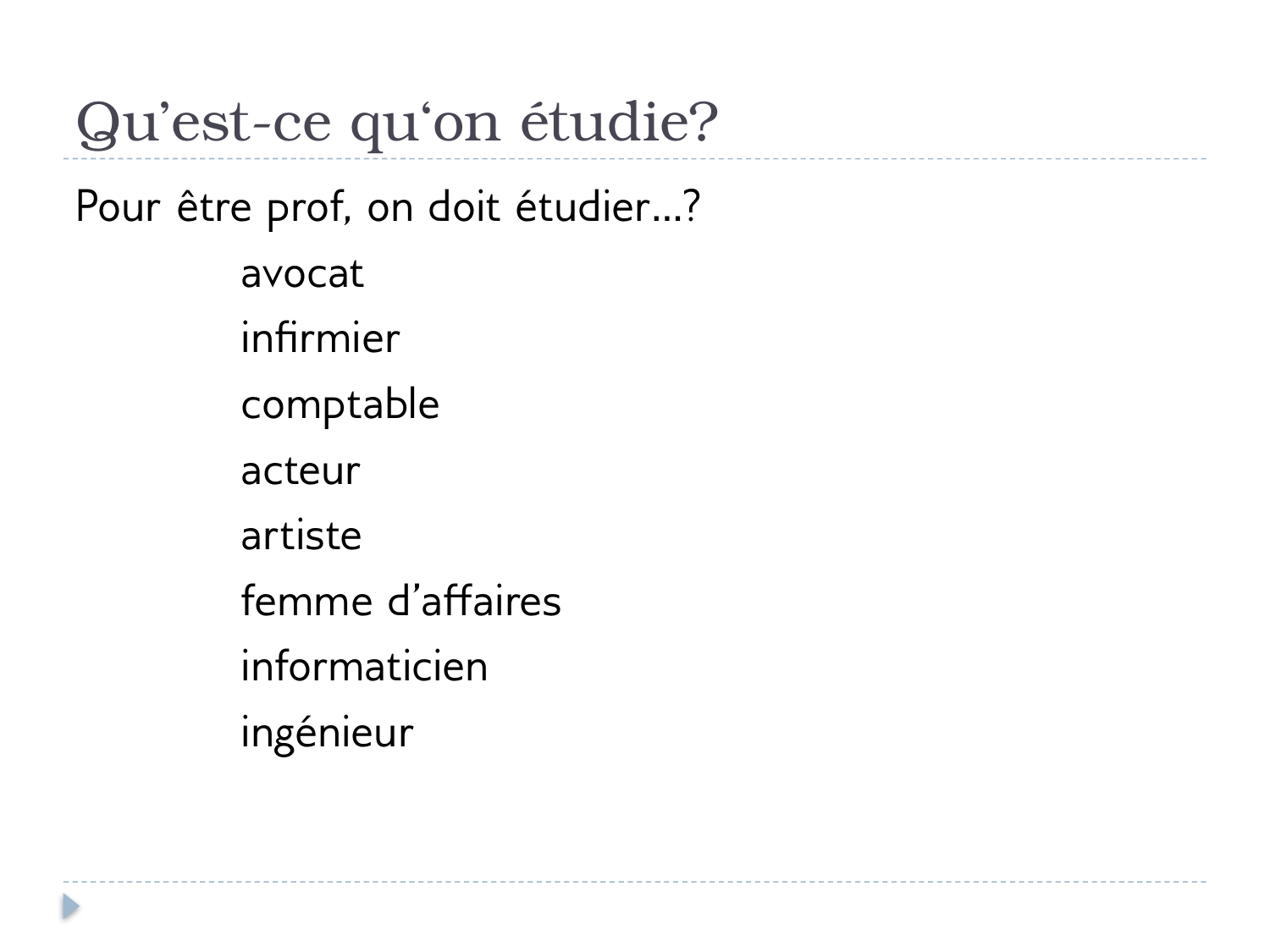

# Qu’est-ce qu‘on étudie?
Pour être prof, on doit étudier…?
		avocat
		infirmier
		comptable
		acteur
		artiste
		femme d’affaires
		informaticien
		ingénieur